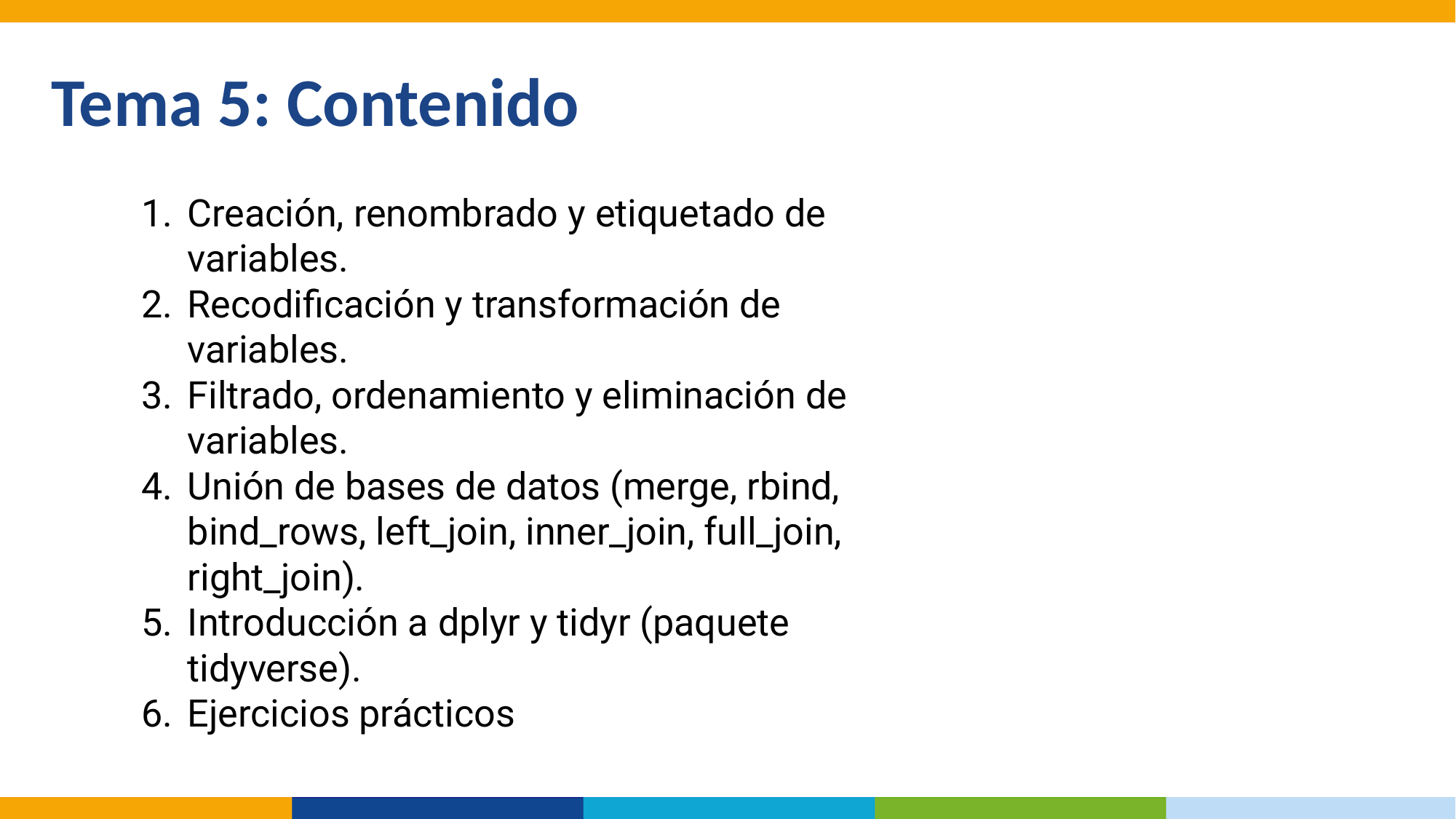

Tema 5: Contenido
Creación, renombrado y etiquetado de variables.
Recodificación y transformación de variables.
Filtrado, ordenamiento y eliminación de variables.
Unión de bases de datos (merge, rbind, bind_rows, left_join, inner_join, full_join, right_join).
Introducción a dplyr y tidyr (paquete tidyverse).
Ejercicios prácticos